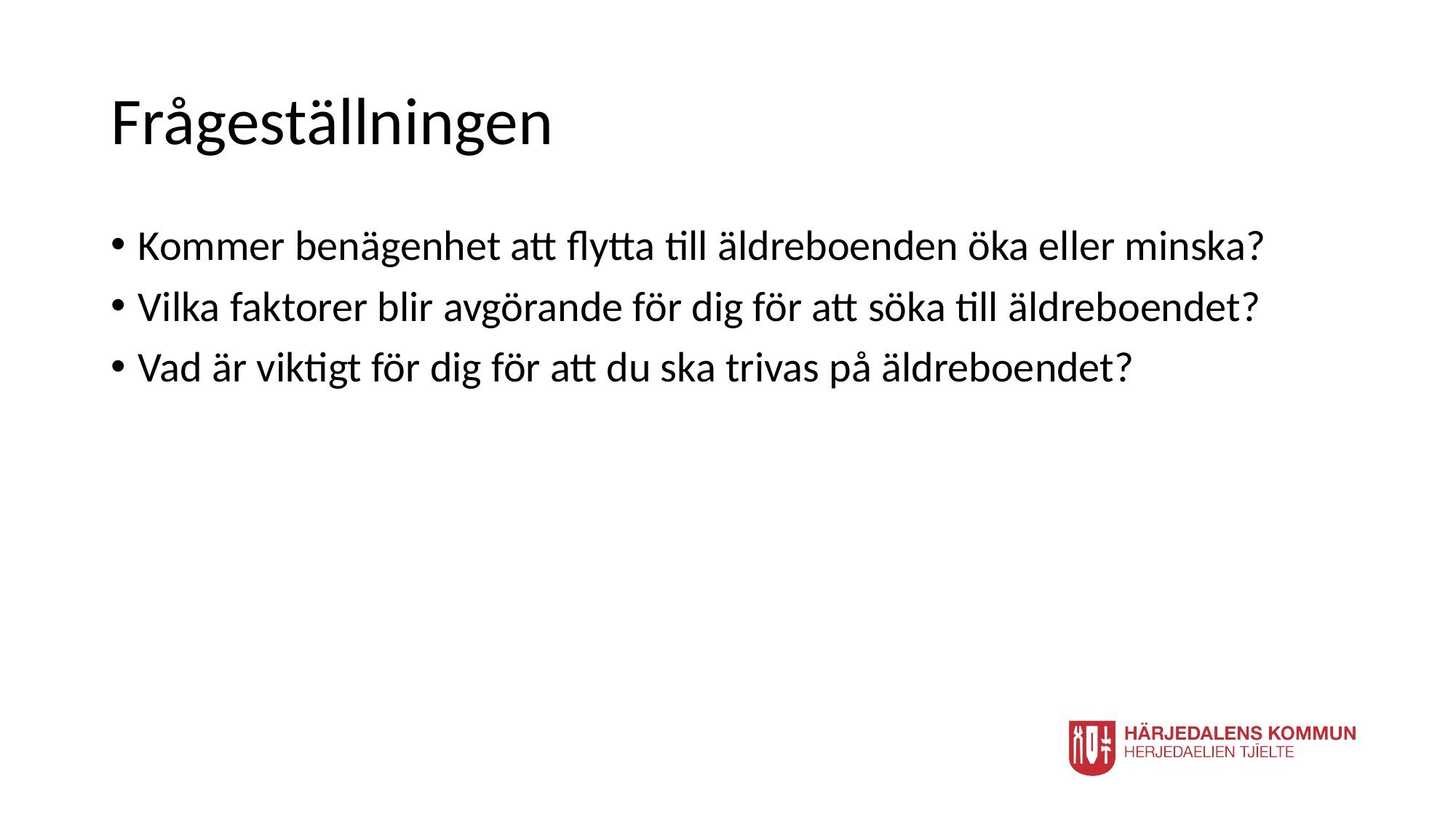

# Frågeställningen
Kommer benägenhet att flytta till äldreboenden öka eller minska?
Vilka faktorer blir avgörande för dig för att söka till äldreboendet?
Vad är viktigt för dig för att du ska trivas på äldreboendet?